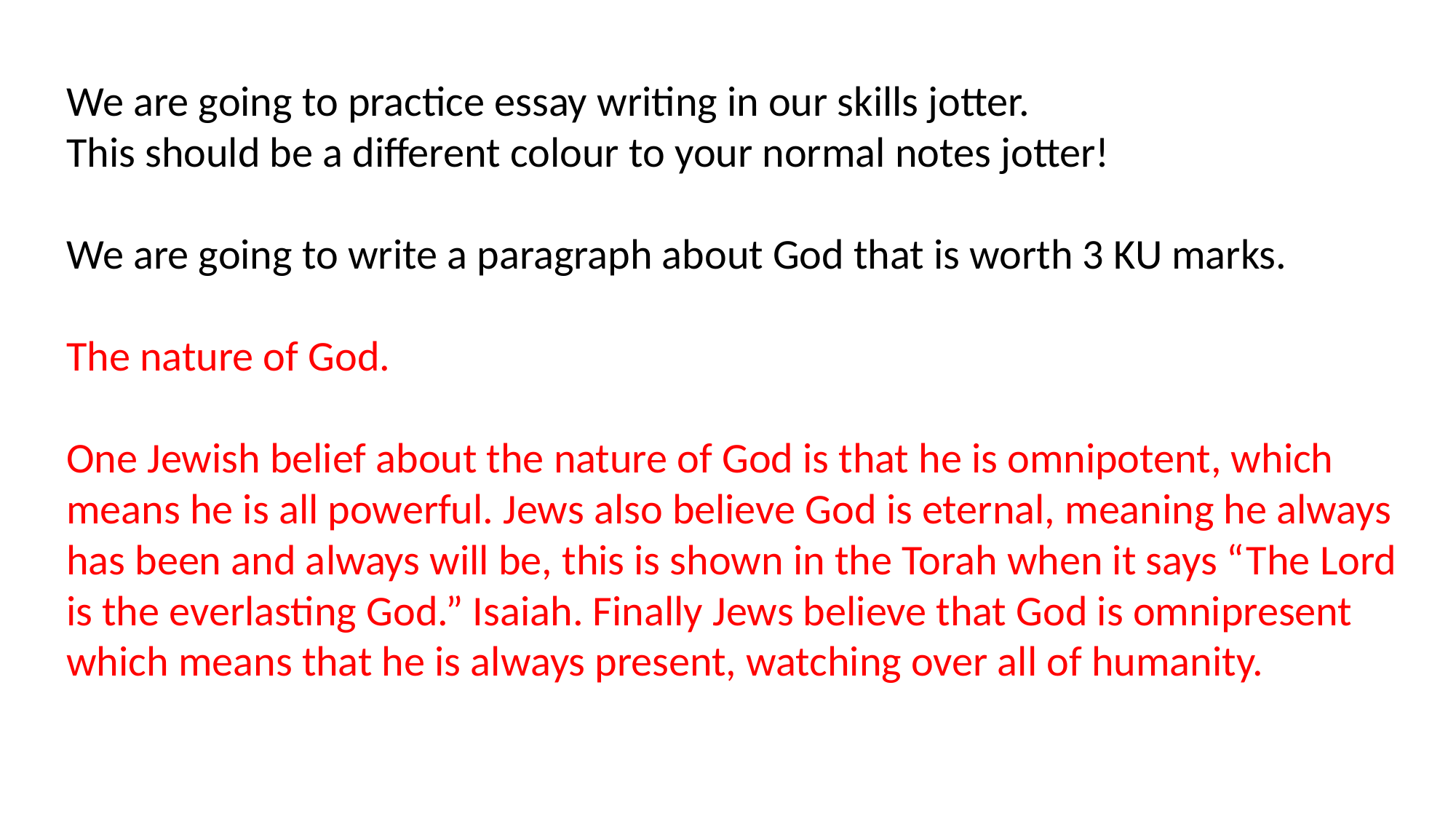

We are going to practice essay writing in our skills jotter.
This should be a different colour to your normal notes jotter!

We are going to write a paragraph about God that is worth 3 KU marks.

The nature of God.

One Jewish belief about the nature of God is that he is omnipotent, which means he is all powerful. Jews also believe God is eternal, meaning he always has been and always will be, this is shown in the Torah when it says “The Lord is the everlasting God.” Isaiah. Finally Jews believe that God is omnipresent which means that he is always present, watching over all of humanity.